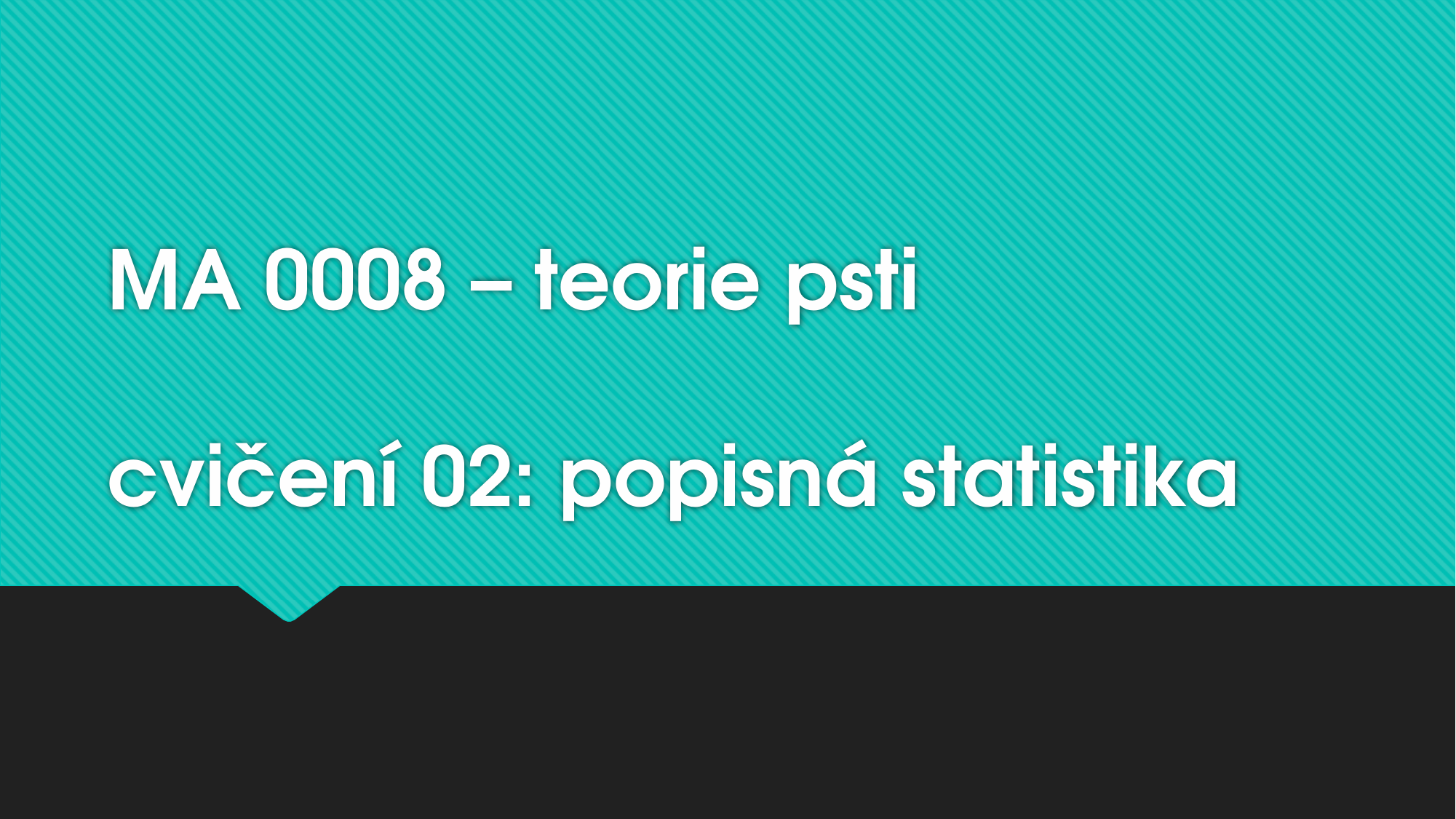

# MA 0008 – teorie psti cvičení 02: popisná statistika